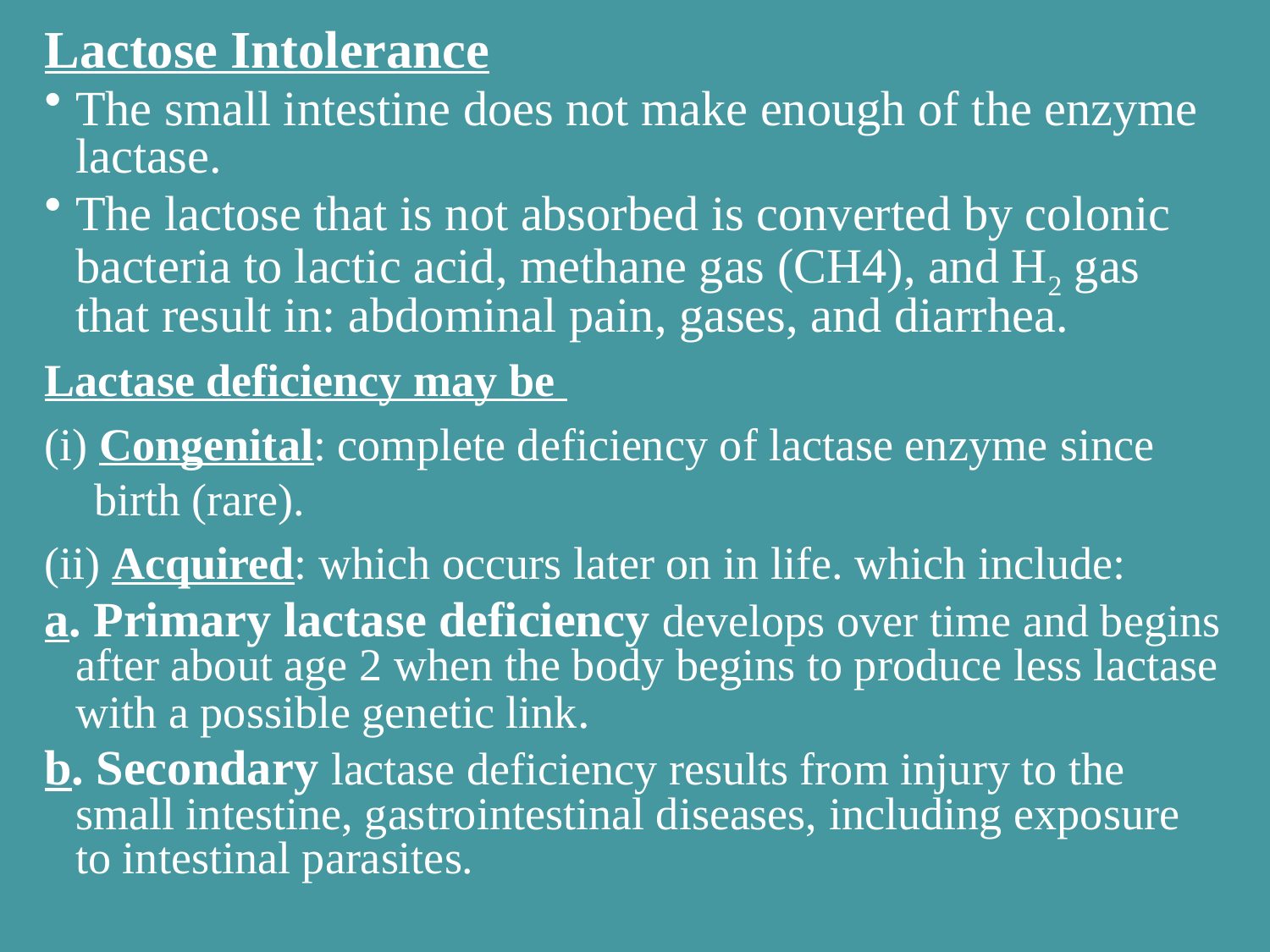

Lactose Intolerance
The small intestine does not make enough of the enzyme lactase.
The lactose that is not absorbed is converted by colonic bacteria to lactic acid, methane gas (CH4), and H2 gas that result in: abdominal pain, gases, and diarrhea.
Lactase deficiency may be
(i) Congenital: complete deficiency of lactase enzyme since birth (rare).
(ii) Acquired: which occurs later on in life. which include:
a. Primary lactase deficiency develops over time and begins after about age 2 when the body begins to produce less lactase with a possible genetic link.
b. Secondary lactase deficiency results from injury to the small intestine, gastrointestinal diseases, including exposure to intestinal parasites.